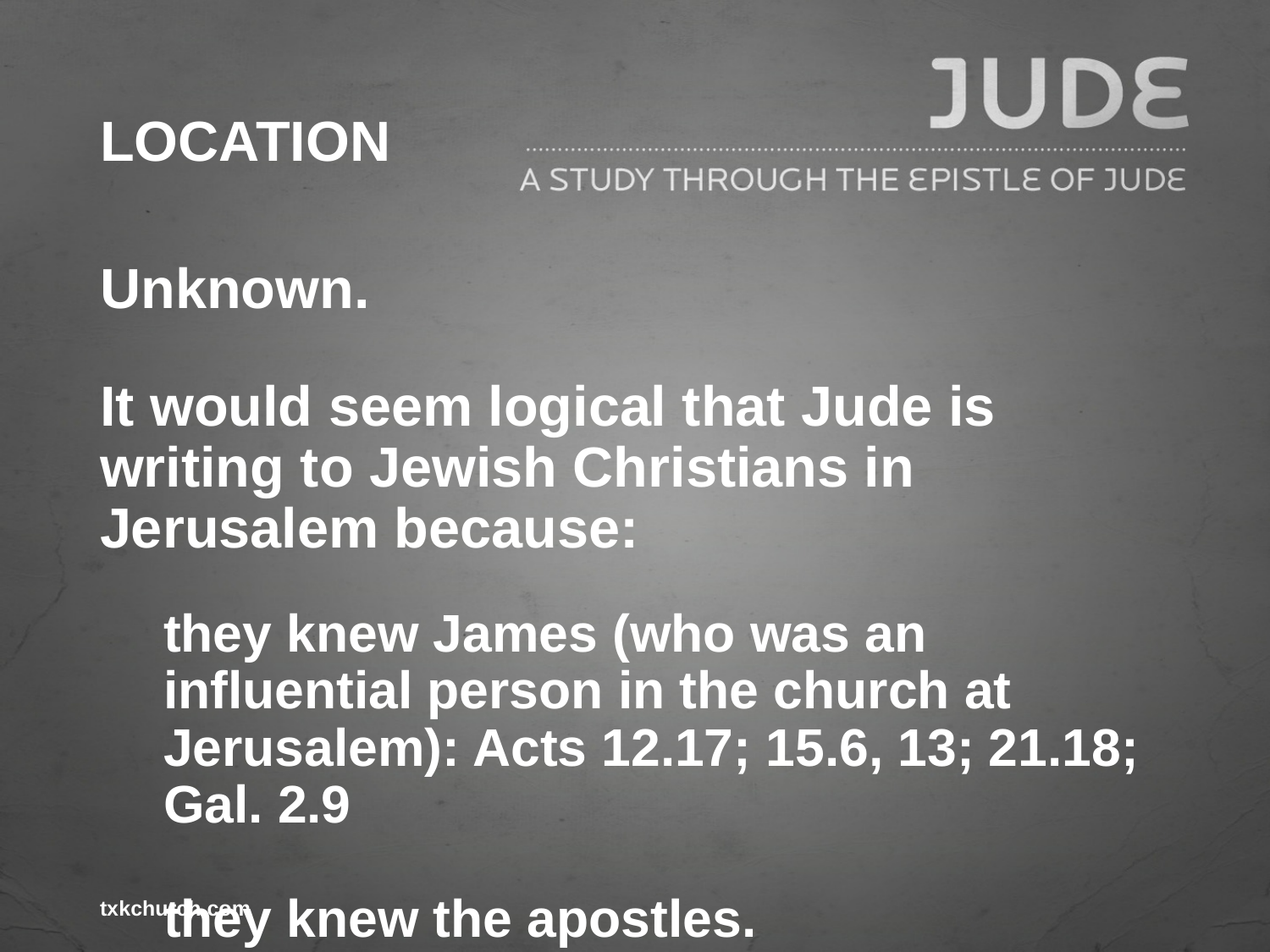

# LOCATION
Unknown.

It would seem logical that Jude is writing to Jewish Christians in Jerusalem because:

they knew James (who was an influential person in the church at Jerusalem): Acts 12.17; 15.6, 13; 21.18; Gal. 2.9

they knew the apostles.
txkchurch.com